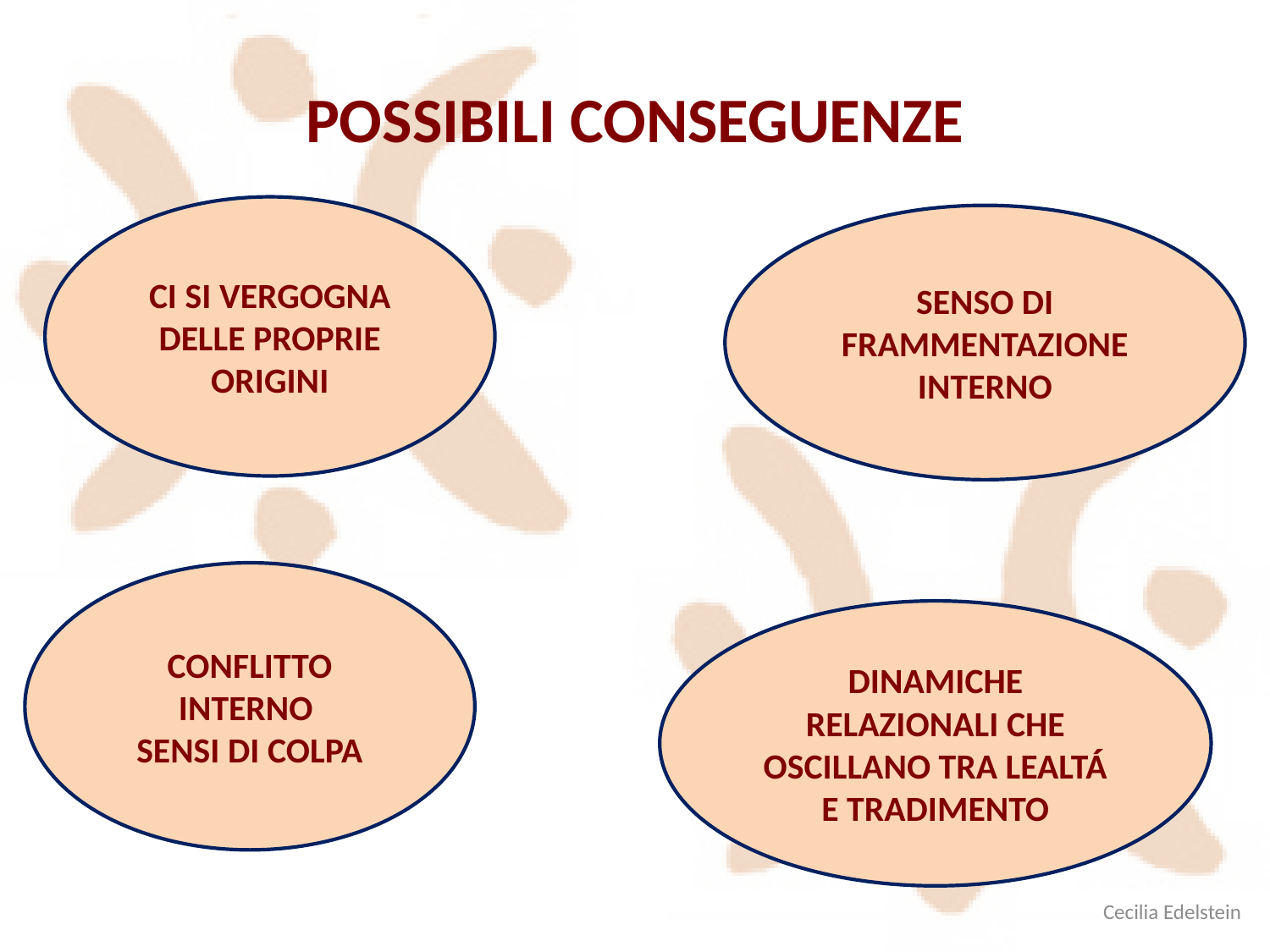

# POSSIBILI CONSEGUENZE
CI SI VERGOGNA DELLE PROPRIE ORIGINI
SENSO DI FRAMMENTAZIONE INTERNO
CONFLITTO INTERNO
SENSI DI COLPA
DINAMICHE RELAZIONALI CHE OSCILLANO TRA LEALTÁ E TRADIMENTO
Cecilia Edelstein